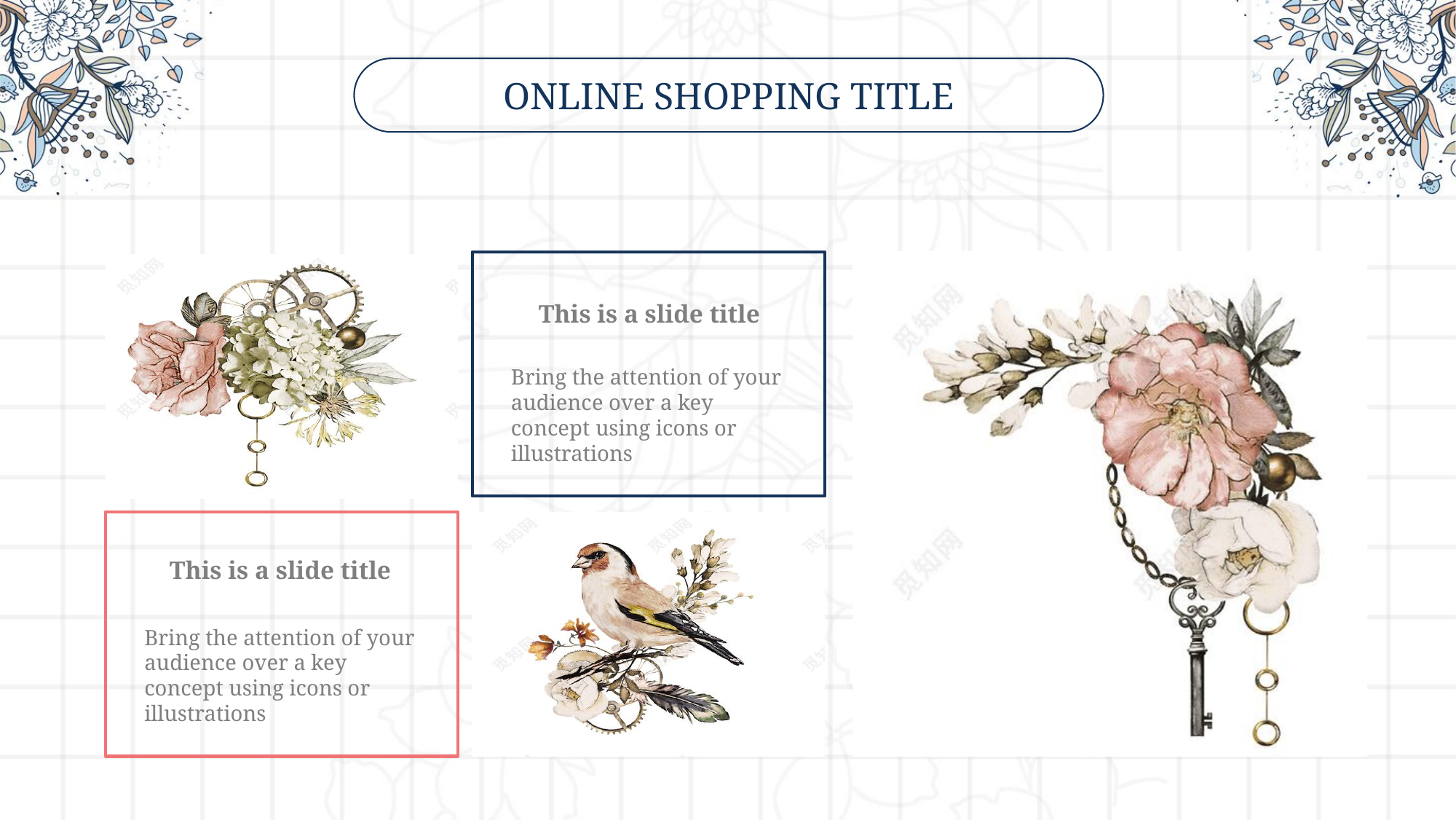

Onlıne Shoppıng Tıtle

This is a slide title
Bring the attention of your audience over a key concept using icons or illustrations

This is a slide title
Bring the attention of your audience over a key concept using icons or illustrations